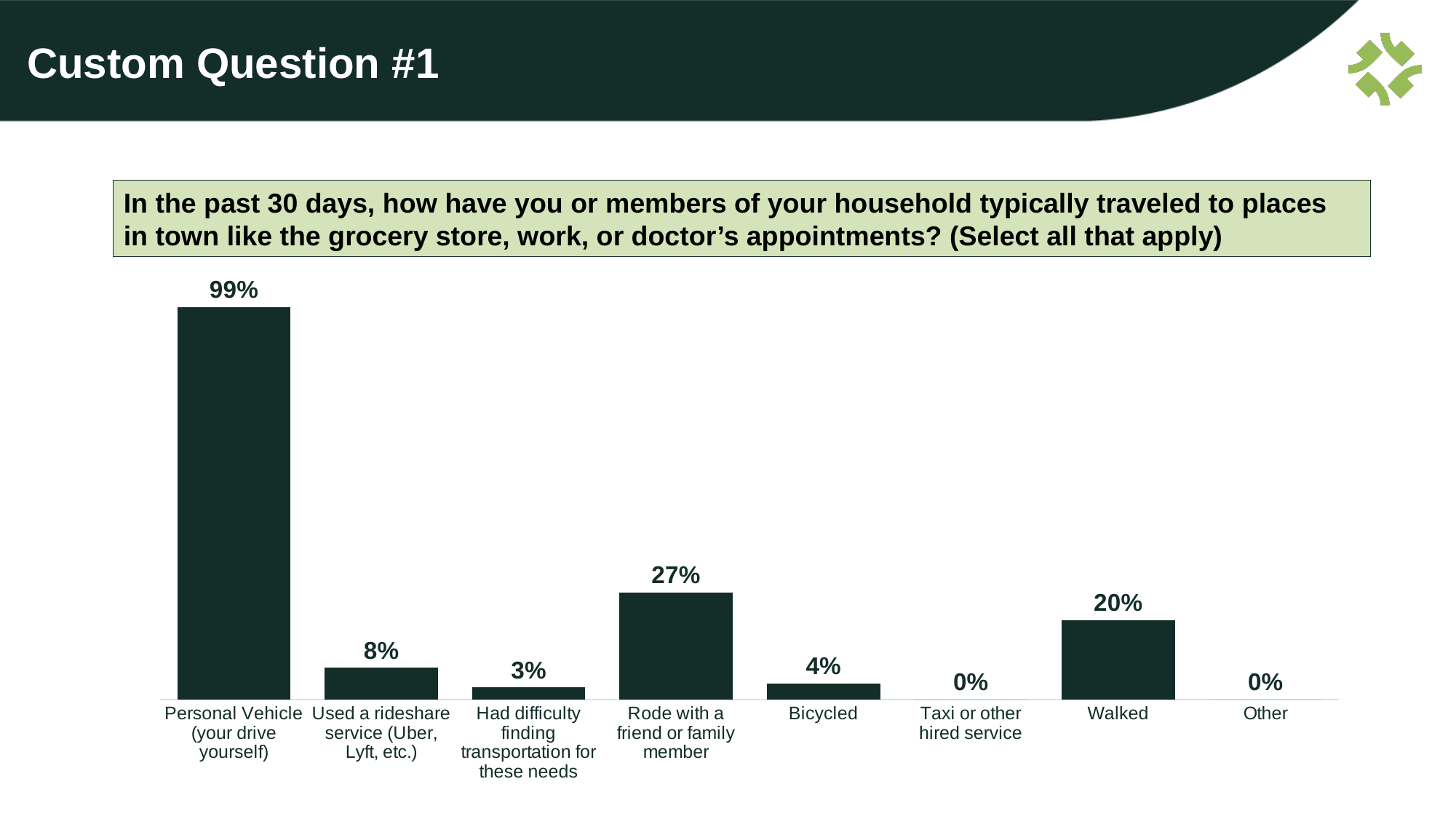

# Custom Question #1
In the past 30 days, how have you or members of your household typically traveled to places in town like the grocery store, work, or doctor’s appointments? (Select all that apply)

### Chart

| Category | Series 1 |
|---|---|
| Personal Vehicle (your drive yourself) | 0.99 |
| Used a rideshare service (Uber, Lyft, etc.) | 0.08 |
| Had difficulty finding transportation for these needs | 0.03 |
| Rode with a friend or family member | 0.27 |
| Bicycled | 0.04 |
| Taxi or other hired service | 0.0 |
| Walked | 0.2 |
| Other | 0.0 |
30